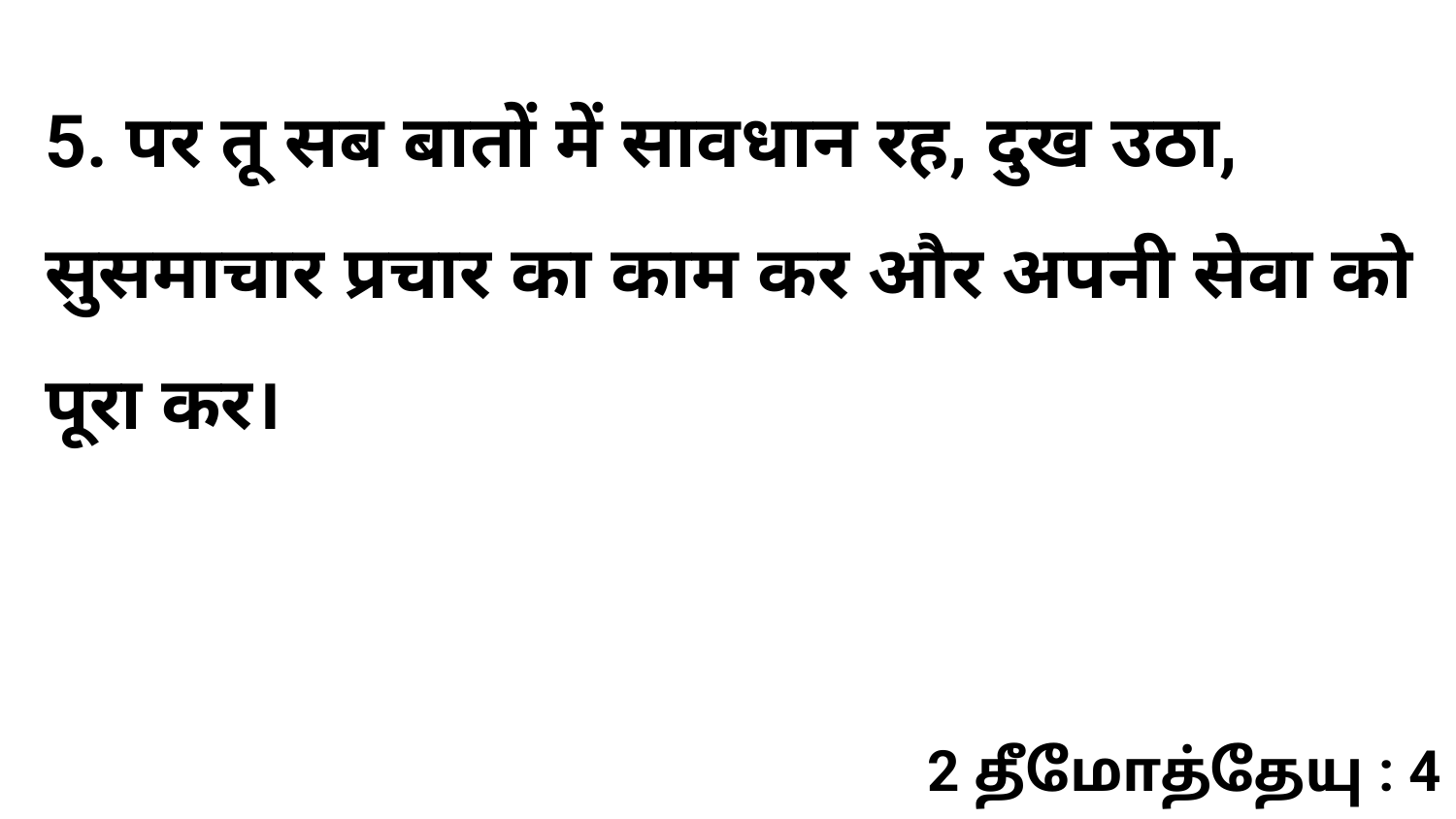

5. पर तू सब बातों में सावधान रह, दुख उठा, सुसमाचार प्रचार का काम कर और अपनी सेवा को पूरा कर।
2 தீமோத்தேயு : 4